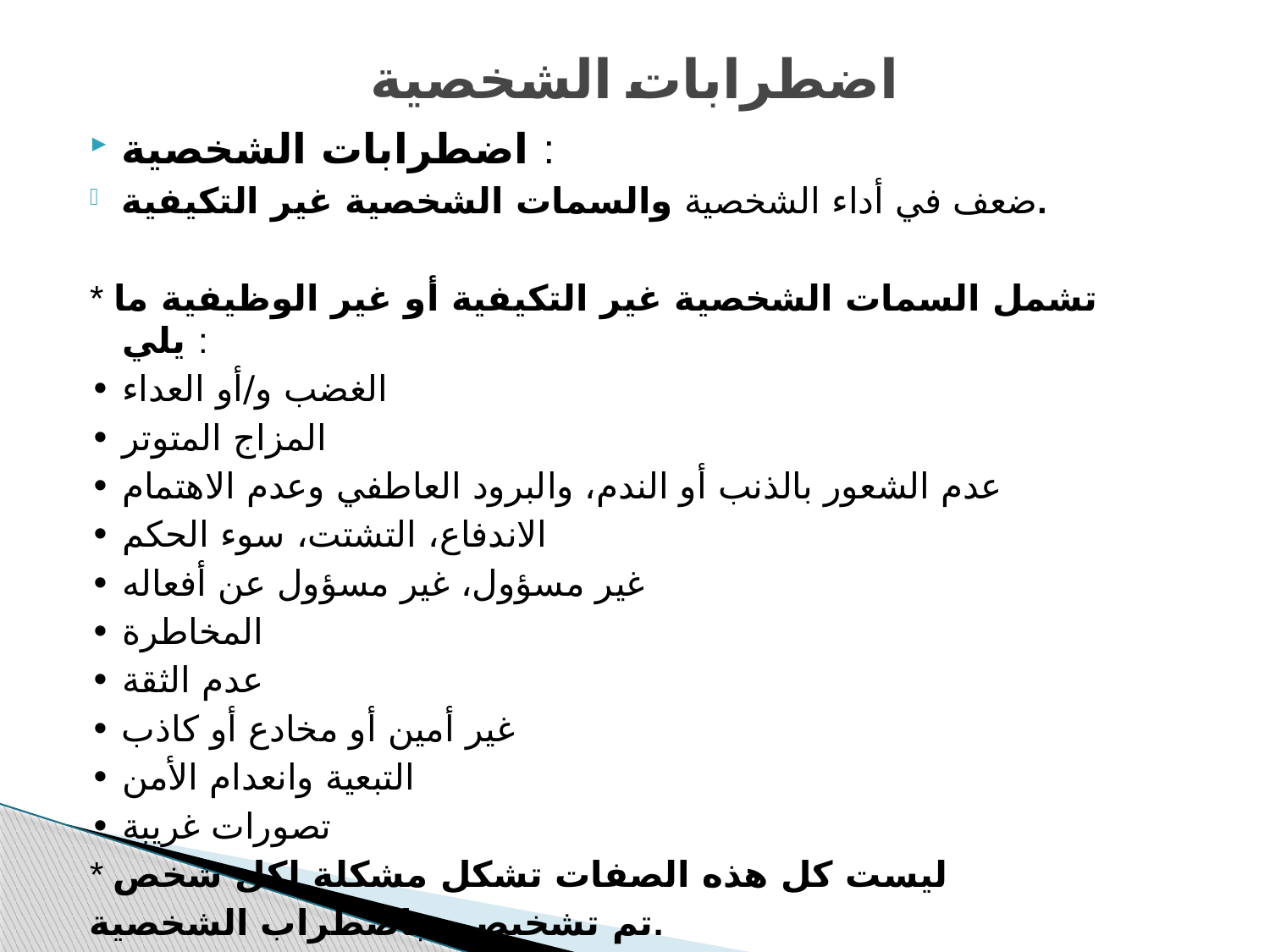

# اضطرابات الشخصية
اضطرابات الشخصية :
ضعف في أداء الشخصية والسمات الشخصية غير التكيفية.

* تشمل السمات الشخصية غير التكيفية أو غير الوظيفية ما يلي :
• الغضب و/أو العداء
• المزاج المتوتر
• عدم الشعور بالذنب أو الندم، والبرود العاطفي وعدم الاهتمام
• الاندفاع، التشتت، سوء الحكم
• غير مسؤول، غير مسؤول عن أفعاله
• المخاطرة
• عدم الثقة
• غير أمين أو مخادع أو كاذب
• التبعية وانعدام الأمن
• تصورات غريبة
* ليست كل هذه الصفات تشكل مشكلة لكل شخص
تم تشخيصي باضطراب الشخصية.